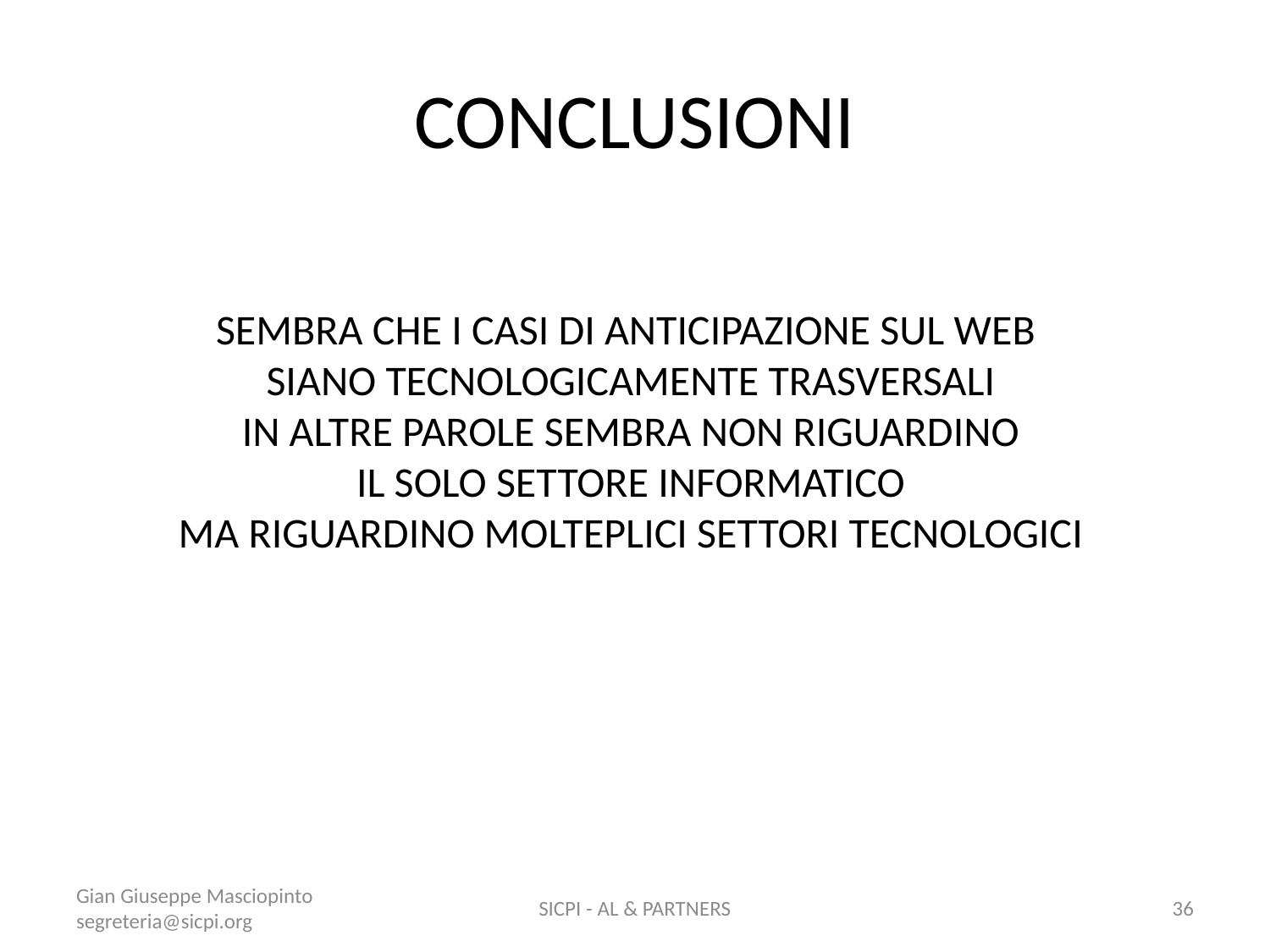

# CONCLUSIONI
SEMBRA CHE I CASI DI ANTICIPAZIONE SUL WEB
SIANO TECNOLOGICAMENTE TRASVERSALI
IN ALTRE PAROLE SEMBRA NON RIGUARDINO
IL SOLO SETTORE INFORMATICO
MA RIGUARDINO MOLTEPLICI SETTORI TECNOLOGICI
Gian Giuseppe Masciopinto segreteria@sicpi.org
SICPI - AL & PARTNERS
36